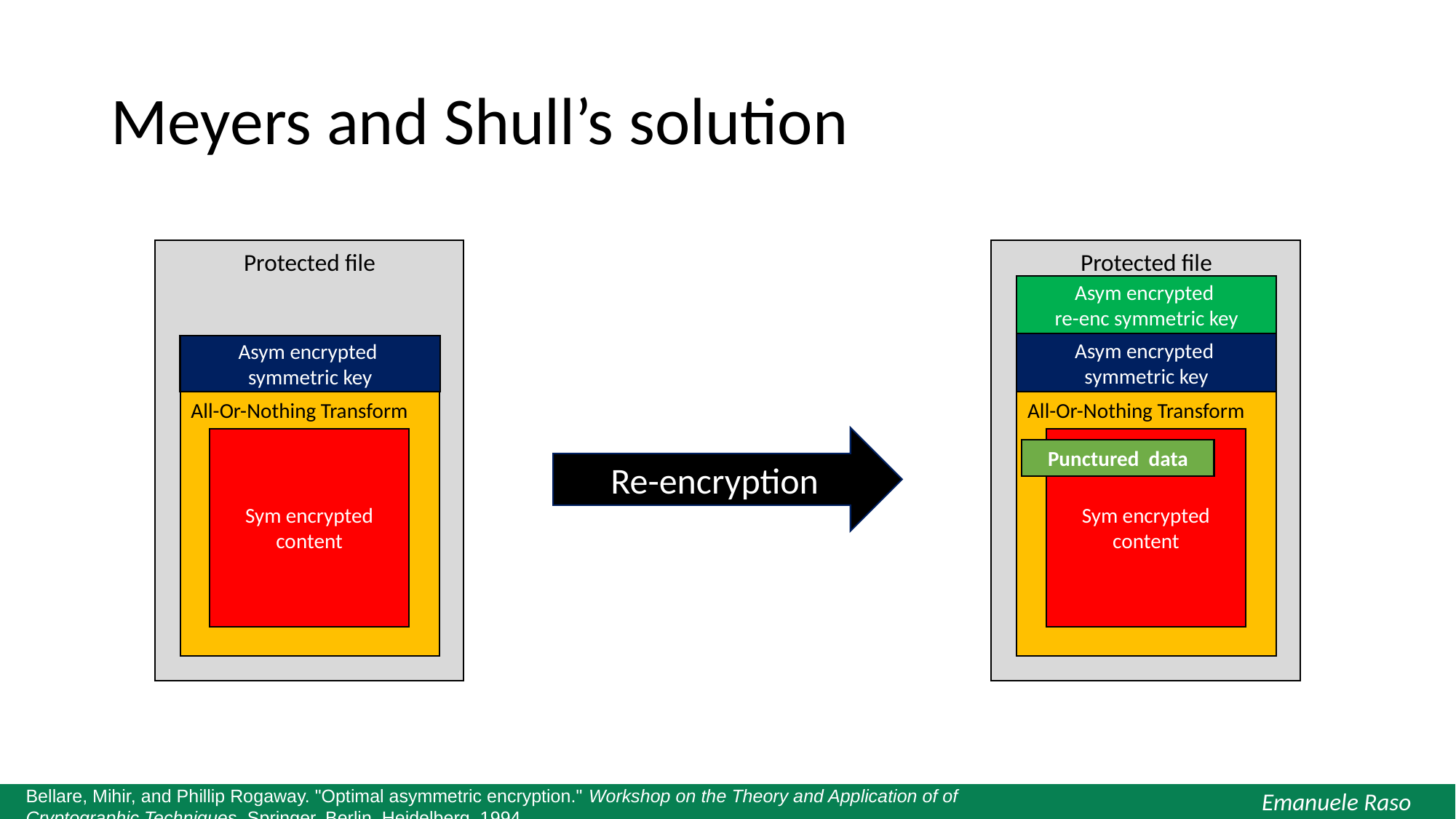

# Meyers and Shull’s solution

Protected file
Protected file
Asym encrypted
re-enc symmetric key
Asym encrypted
symmetric key
Asym encrypted
symmetric key

All-Or-Nothing Transform

All-Or-Nothing Transform
Re-encryption
Sym encrypted content
Sym encrypted content
Punctured  data
Bellare, Mihir, and Phillip Rogaway. "Optimal asymmetric encryption." Workshop on the Theory and Application of of Cryptographic Techniques. Springer, Berlin, Heidelberg, 1994.